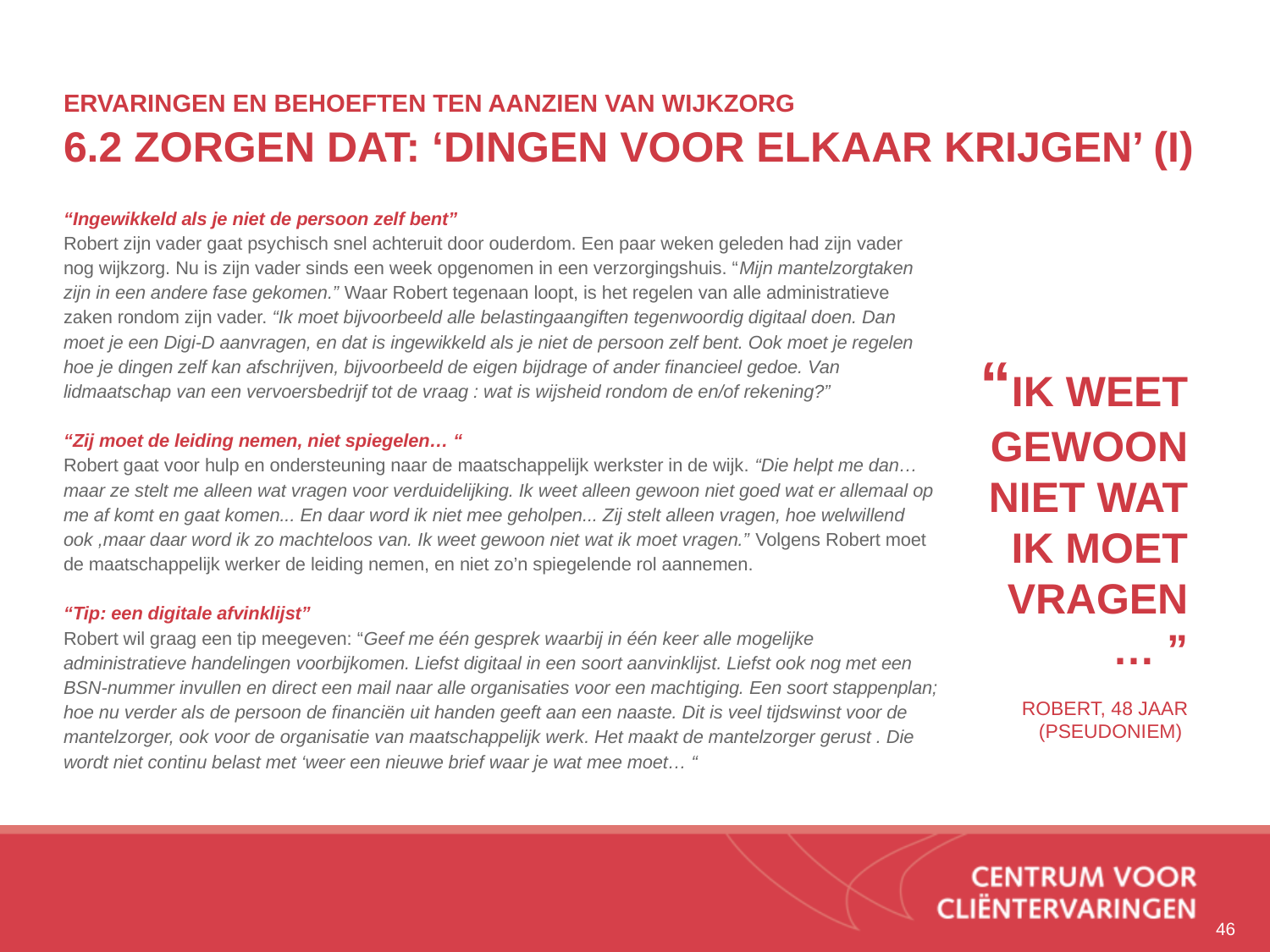

# ERVARINGEN EN BEHOEFTEN TEN AANZIEN VAN WIJKZORG 6.2 ZORGEN DAT: ‘DINGEN VOOR ELKAAR KRIJGEN’ (I)

“Ik weet gewoon niet wat ik moet vragen… ”

Robert, 48 jaar
(pseudoniem)
“Ingewikkeld als je niet de persoon zelf bent”
Robert zijn vader gaat psychisch snel achteruit door ouderdom. Een paar weken geleden had zijn vader nog wijkzorg. Nu is zijn vader sinds een week opgenomen in een verzorgingshuis. “Mijn mantelzorgtaken zijn in een andere fase gekomen.” Waar Robert tegenaan loopt, is het regelen van alle administratieve zaken rondom zijn vader. “Ik moet bijvoorbeeld alle belastingaangiften tegenwoordig digitaal doen. Dan moet je een Digi-D aanvragen, en dat is ingewikkeld als je niet de persoon zelf bent. Ook moet je regelen hoe je dingen zelf kan afschrijven, bijvoorbeeld de eigen bijdrage of ander financieel gedoe. Van lidmaatschap van een vervoersbedrijf tot de vraag : wat is wijsheid rondom de en/of rekening?”

“Zij moet de leiding nemen, niet spiegelen… “
Robert gaat voor hulp en ondersteuning naar de maatschappelijk werkster in de wijk. “Die helpt me dan… maar ze stelt me alleen wat vragen voor verduidelijking. Ik weet alleen gewoon niet goed wat er allemaal op me af komt en gaat komen... En daar word ik niet mee geholpen... Zij stelt alleen vragen, hoe welwillend ook ,maar daar word ik zo machteloos van. Ik weet gewoon niet wat ik moet vragen.” Volgens Robert moet de maatschappelijk werker de leiding nemen, en niet zo’n spiegelende rol aannemen.

“Tip: een digitale afvinklijst”
Robert wil graag een tip meegeven: “Geef me één gesprek waarbij in één keer alle mogelijke administratieve handelingen voorbijkomen. Liefst digitaal in een soort aanvinklijst. Liefst ook nog met een BSN-nummer invullen en direct een mail naar alle organisaties voor een machtiging. Een soort stappenplan; hoe nu verder als de persoon de financiën uit handen geeft aan een naaste. Dit is veel tijdswinst voor de mantelzorger, ook voor de organisatie van maatschappelijk werk. Het maakt de mantelzorger gerust . Die wordt niet continu belast met ‘weer een nieuwe brief waar je wat mee moet… “